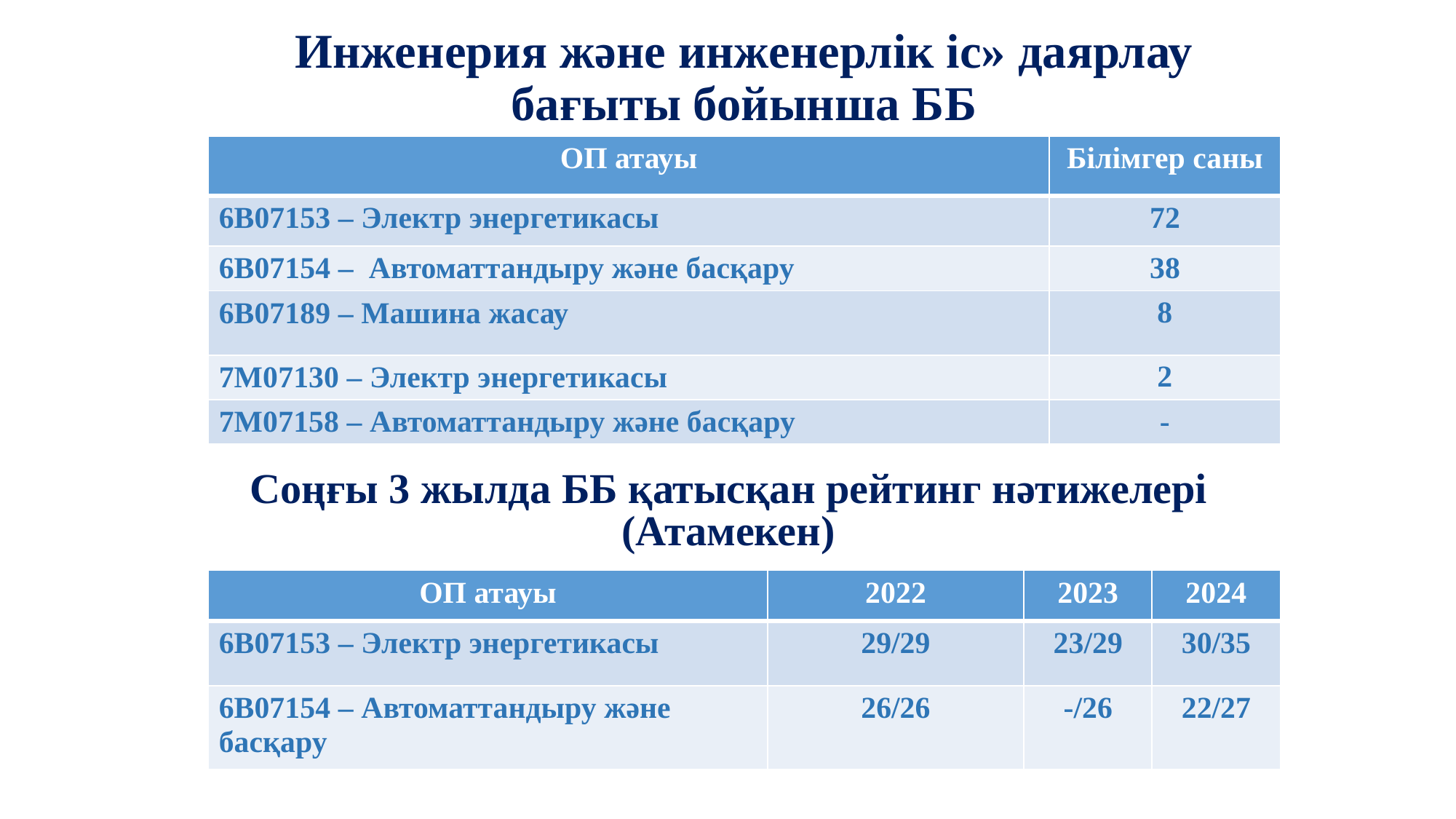

# Инженерия және инженерлік іс» даярлау бағыты бойынша ББ
| ОП атауы | Білімгер саны |
| --- | --- |
| 6В07153 – Электр энергетикасы | 72 |
| 6В07154 – Автоматтандыру және басқару | 38 |
| 6В07189 – Машина жасау | 8 |
| 7М07130 – Электр энергетикасы | 2 |
| 7М07158 – Автоматтандыру және басқару | - |
Соңғы 3 жылда ББ қатысқан рейтинг нәтижелері (Атамекен)
| ОП атауы | 2022 | 2023 | 2024 |
| --- | --- | --- | --- |
| 6В07153 – Электр энергетикасы | 29/29 | 23/29 | 30/35 |
| 6В07154 – Автоматтандыру және басқару | 26/26 | -/26 | 22/27 |